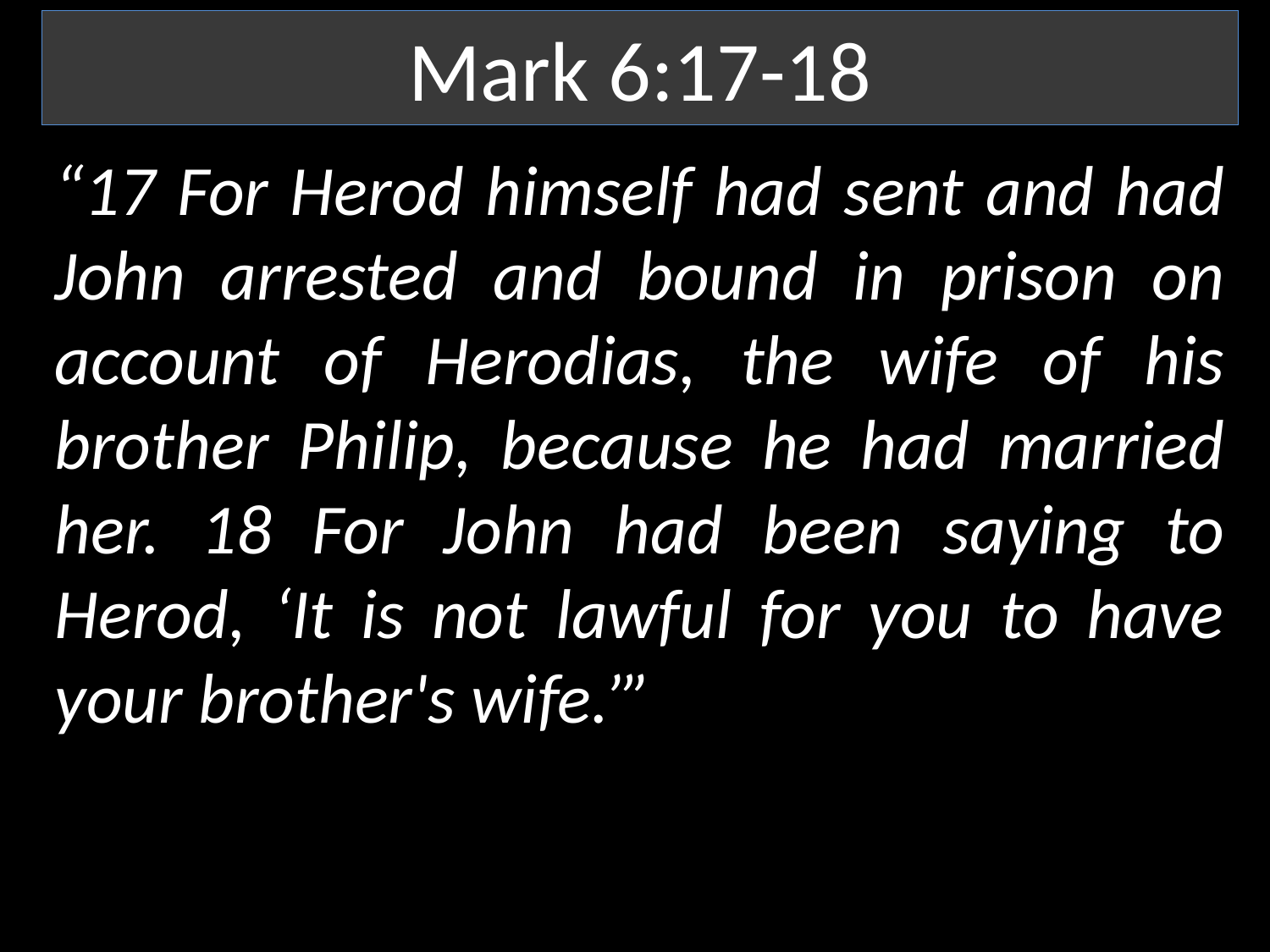

Mark 6:17-18
“17 For Herod himself had sent and had John arrested and bound in prison on account of Herodias, the wife of his brother Philip, because he had married her. 18 For John had been saying to Herod, ‘It is not lawful for you to have your brother's wife.’”